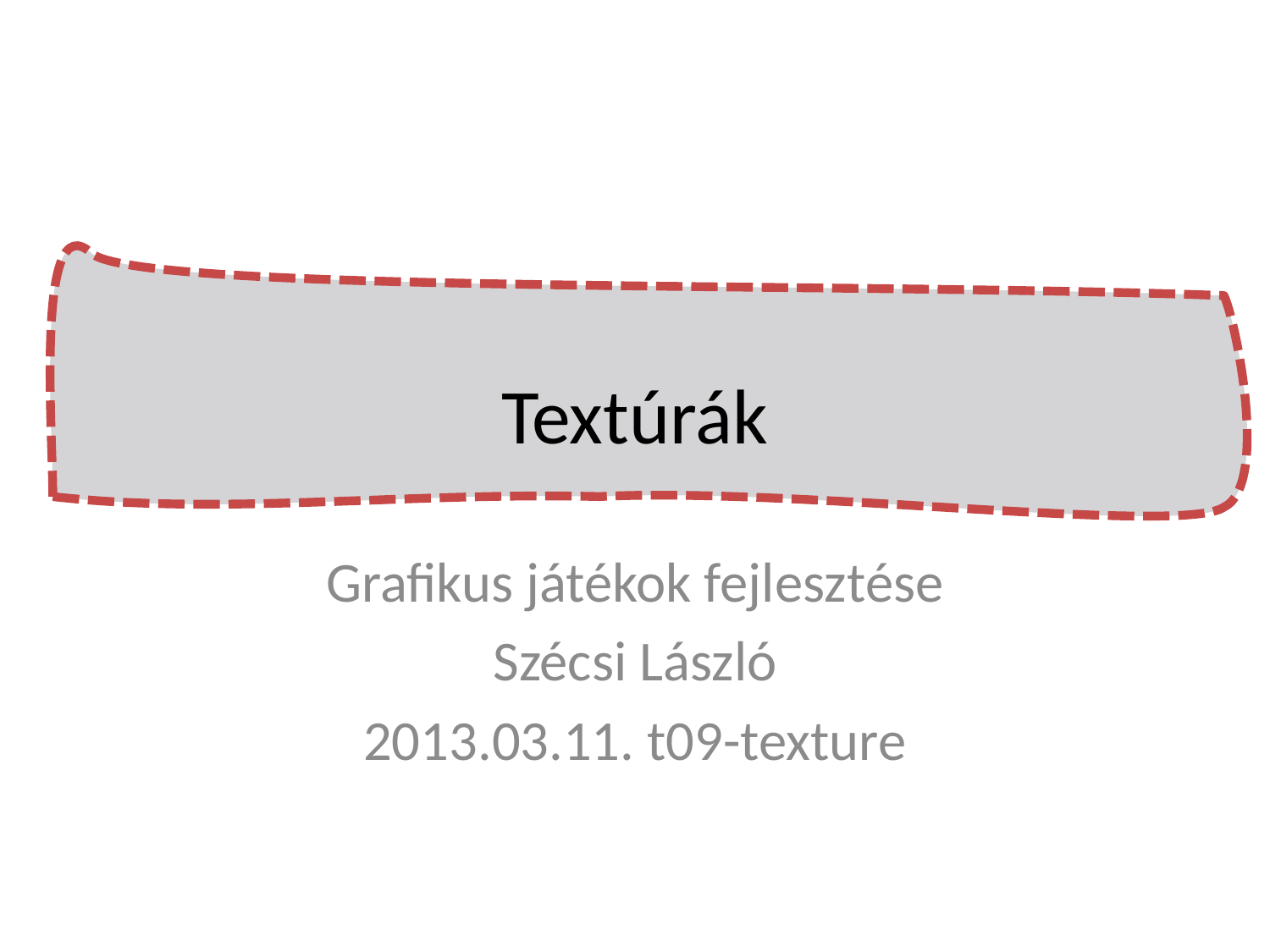

# Textúrák
Grafikus játékok fejlesztése
Szécsi László
2013.03.11. t09-texture